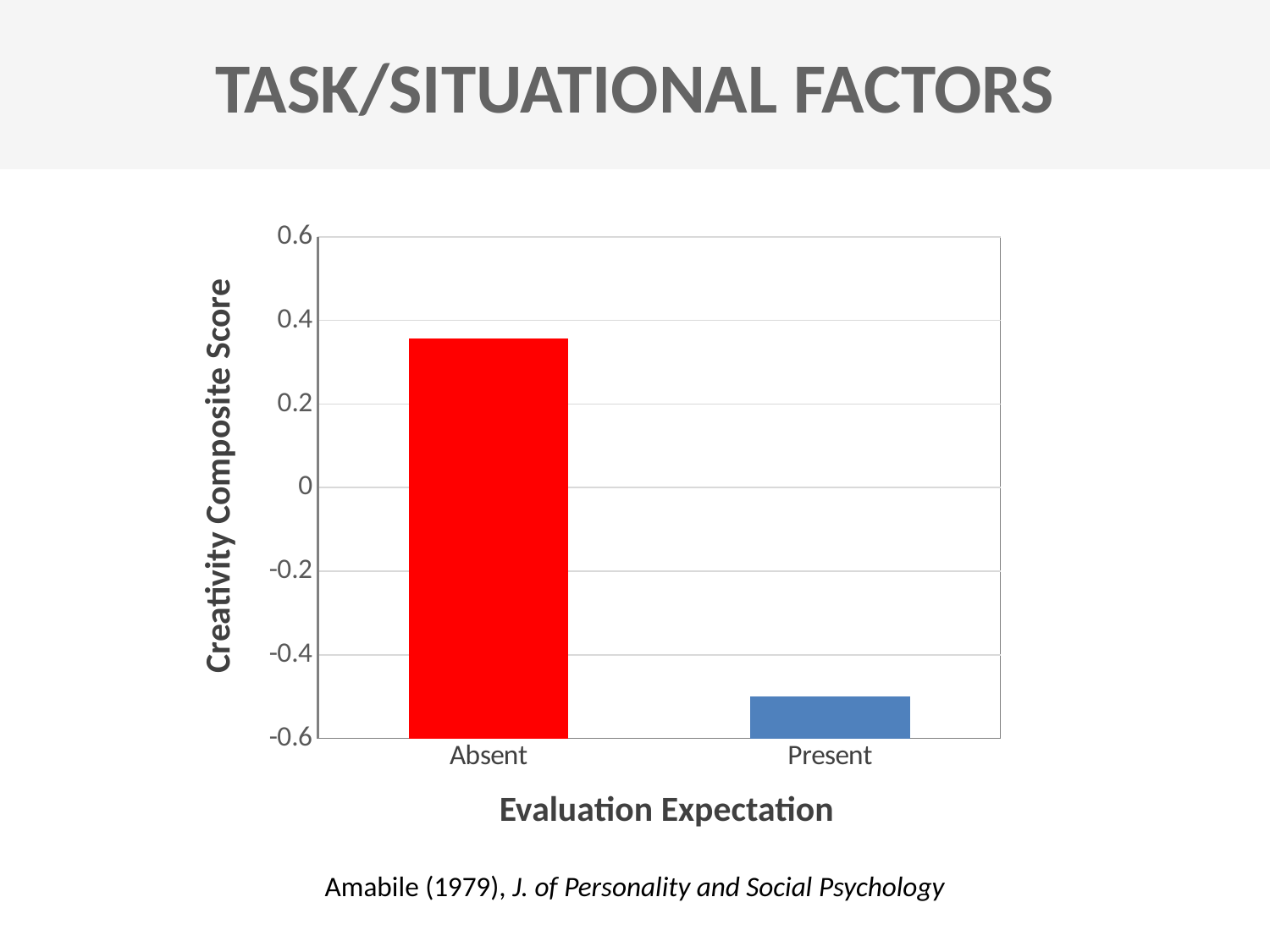

### Chart

| Category | Error Rate |
|---|---|
| Absent | 0.356 |
| Present | -0.499 |
Creativity Composite Score
Evaluation Expectation
TASK/SITUATIONAL FACTORS
Amabile (1979), J. of Personality and Social Psychology